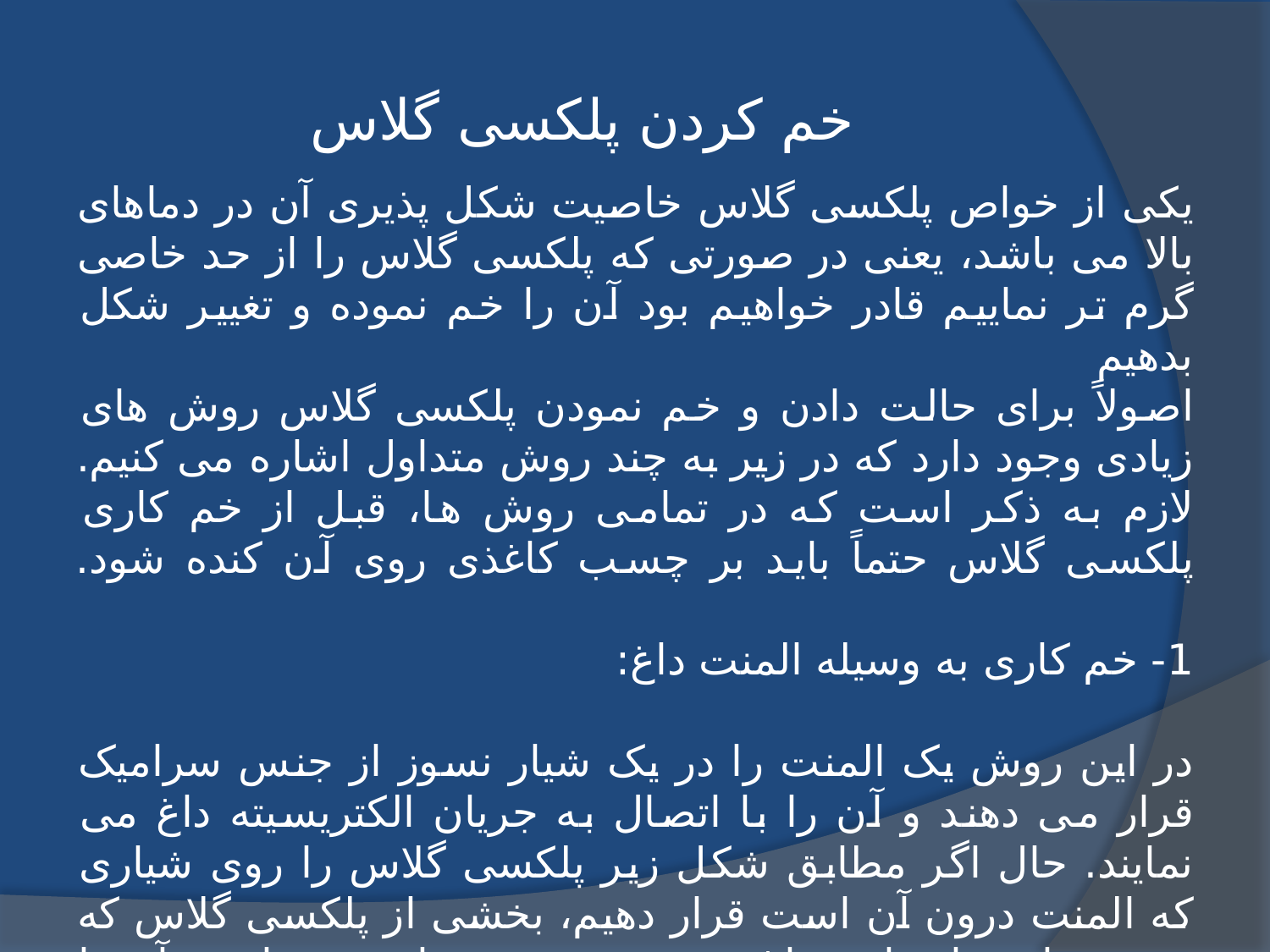

# خم کردن پلکسی گلاس
یکی از خواص پلکسی گلاس خاصیت شکل پذیری آن در دماهای بالا می باشد، یعنی در صورتی که پلکسی گلاس را از حد خاصی گرم تر نماییم قادر خواهیم بود آن را خم نموده و تغییر شکل بدهیم
اصولاً برای حالت دادن و خم نمودن پلکسی گلاس روش های زیادی وجود دارد که در زیر به چند روش متداول اشاره می کنیم. لازم به ذکر است که در تمامی روش ها، قبل از خم کاری پلکسی گلاس حتماً باید بر چسب کاغذی روی آن کنده شود.
1- خم کاری به وسیله المنت داغ:

در این روش یک المنت را در یک شیار نسوز از جنس سرامیک قرار می دهند و آن را با اتصال به جریان الکتریسیته داغ می نمایند. حال اگر مطابق شکل زیر پلکسی گلاس را روی شیاری که المنت درون آن است قرار دهیم، بخشی از پلکسی گلاس که روی شیار قرار دارد، داغ می شود و می توانیم به راحتی آن را از محل مذکور خم نماییم: